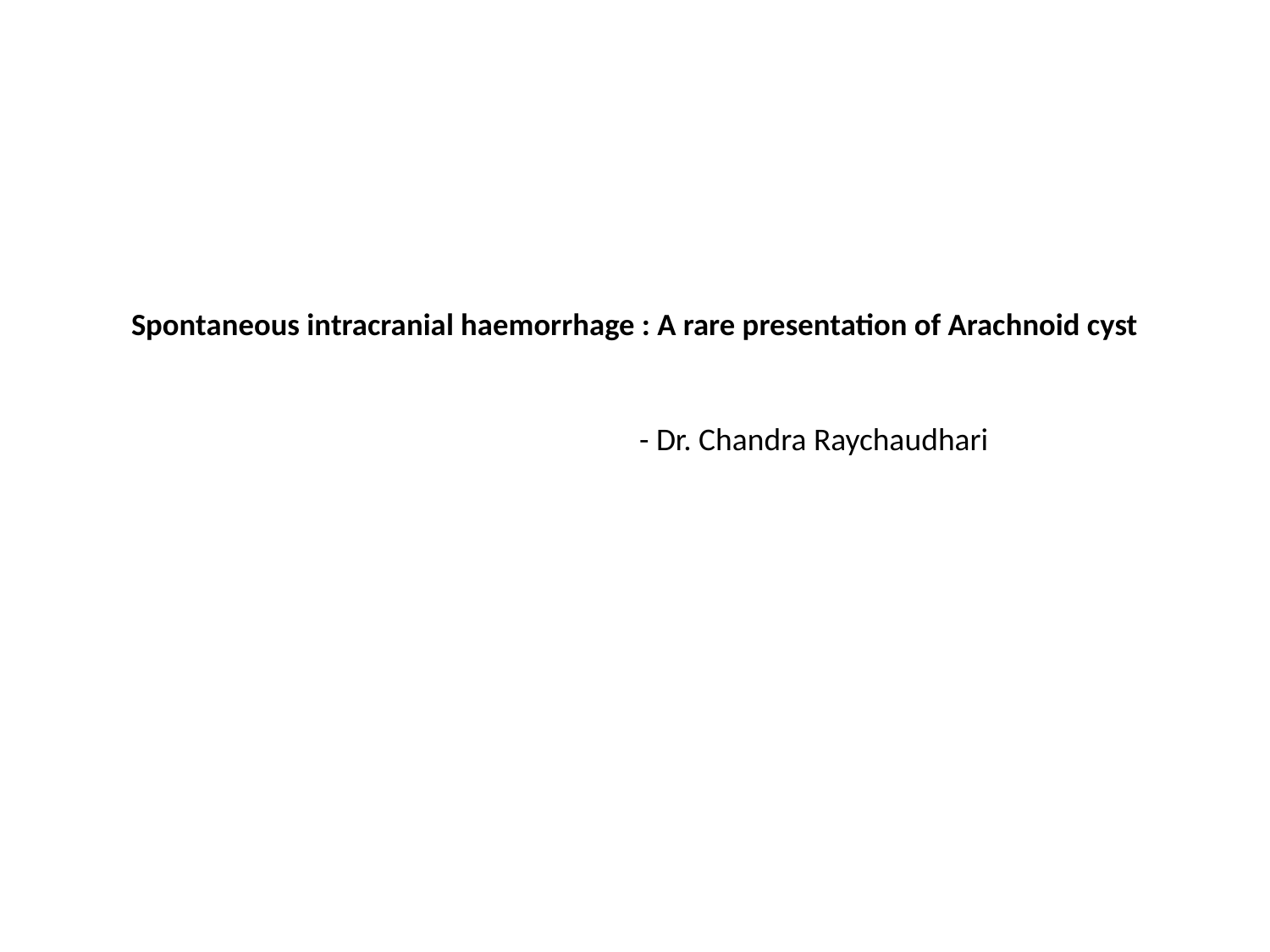

# Spontaneous intracranial haemorrhage : A rare presentation of Arachnoid cyst
- Dr. Chandra Raychaudhari